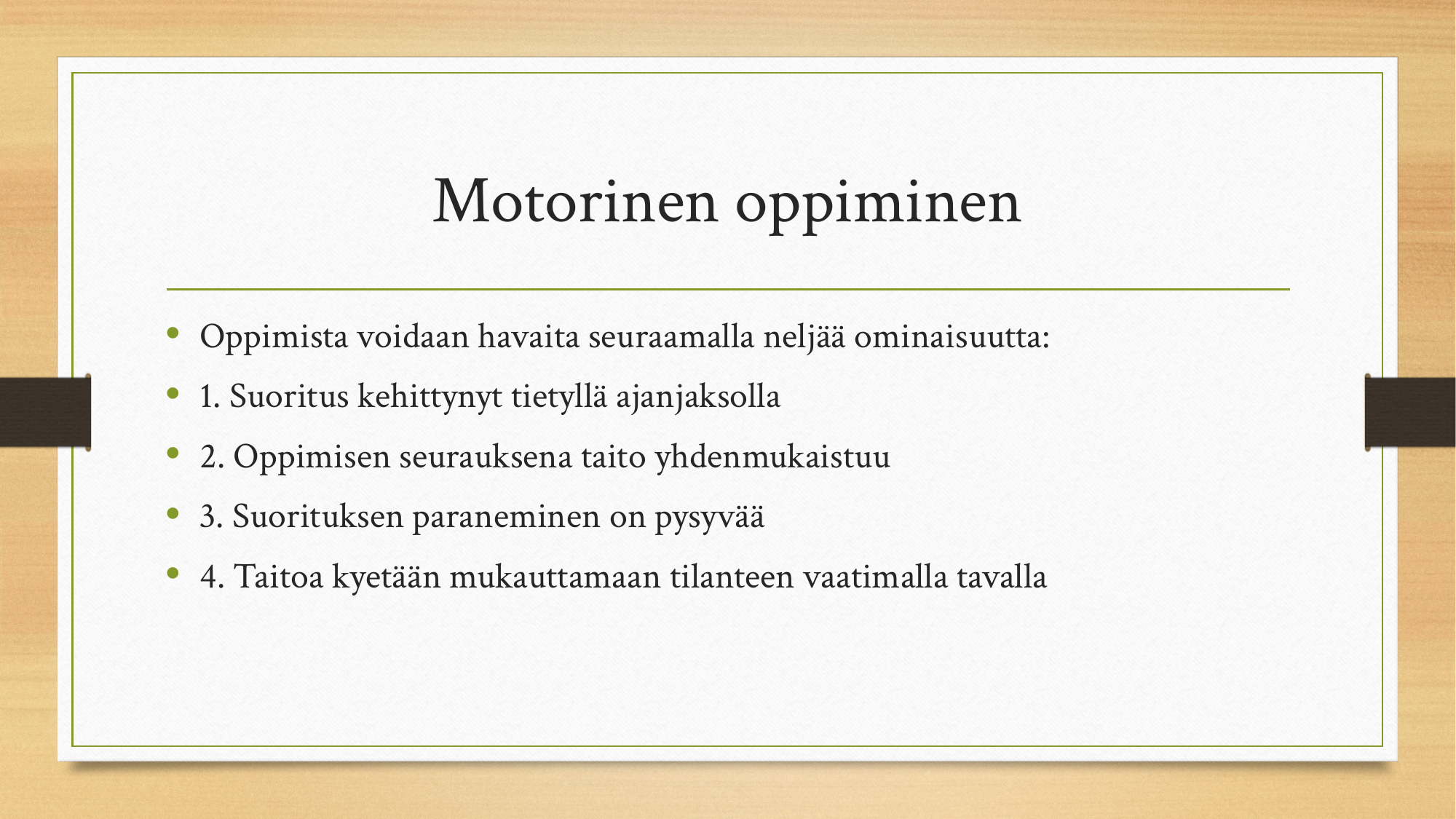

# Motorinen oppiminen
Oppimista voidaan havaita seuraamalla neljää ominaisuutta:
1. Suoritus kehittynyt tietyllä ajanjaksolla
2. Oppimisen seurauksena taito yhdenmukaistuu
3. Suorituksen paraneminen on pysyvää
4. Taitoa kyetään mukauttamaan tilanteen vaatimalla tavalla